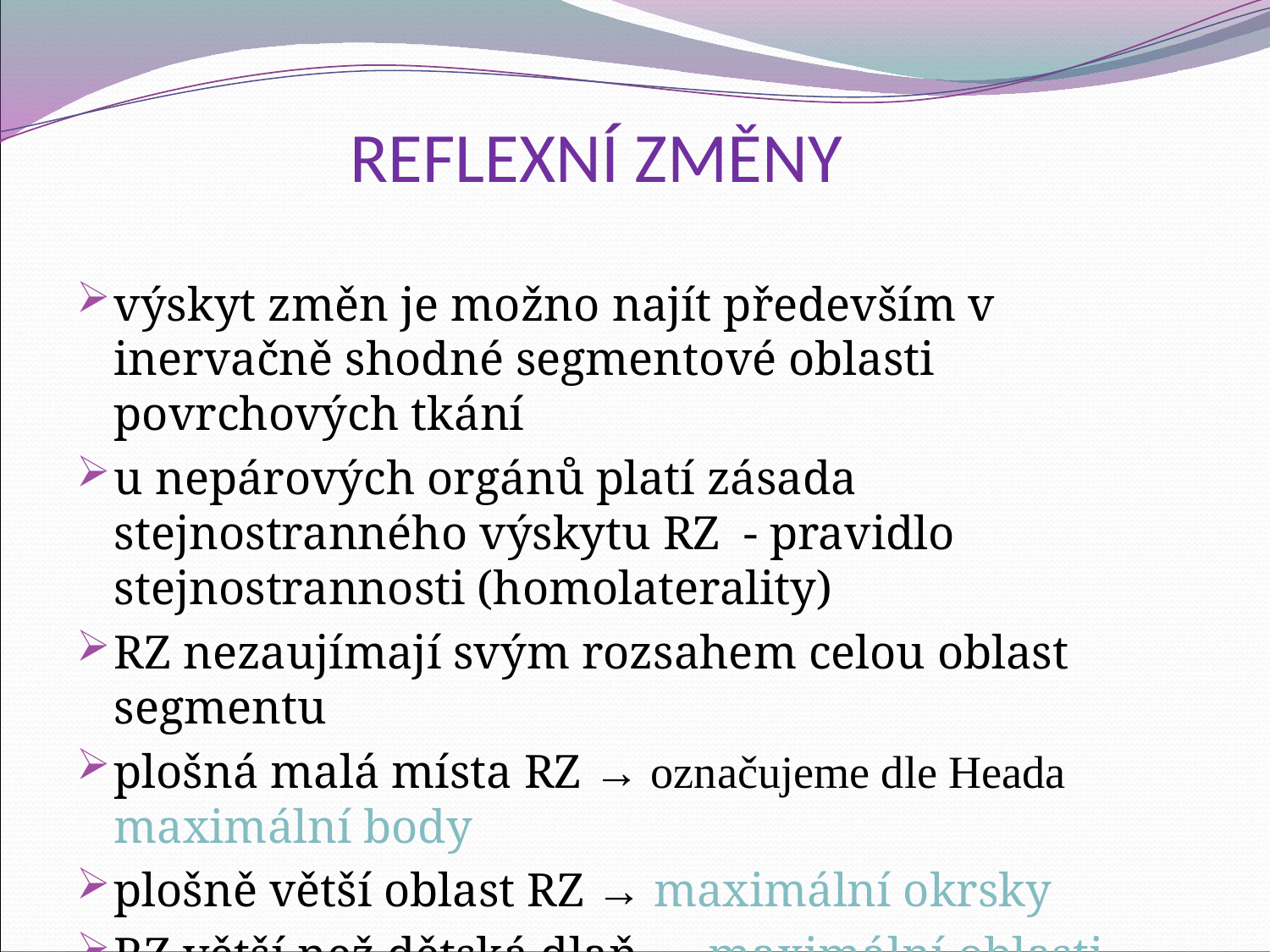

# REFLEXNÍ ZMĚNY
výskyt změn je možno najít především v inervačně shodné segmentové oblasti povrchových tkání
u nepárových orgánů platí zásada stejnostranného výskytu RZ  - pravidlo stejnostrannosti (homolaterality)
RZ nezaujímají svým rozsahem celou oblast segmentu
plošná malá místa RZ → označujeme dle Heada maximální body
plošně větší oblast RZ → maximální okrsky
RZ větší než dětská dlaň → maximální oblasti